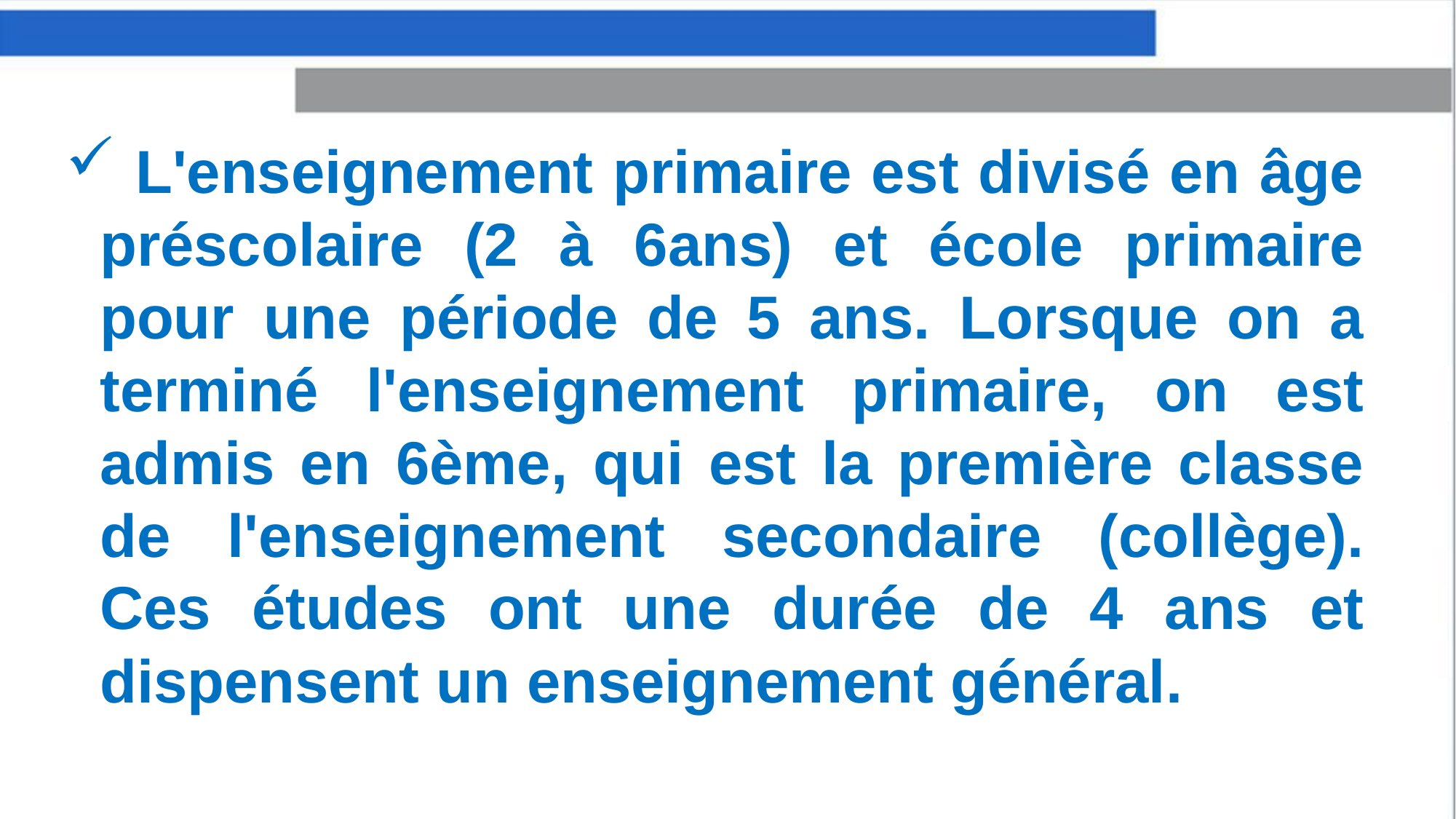

L'enseignement primaire est divisé en âge préscolaire (2 à 6ans) et école primaire pour une période de 5 ans. Lorsque on a terminé l'enseignement primaire, on est admis en 6ème, qui est la première classe de l'enseignement secondaire (collège). Ces études ont une durée de 4 ans et dispensent un enseignement général.